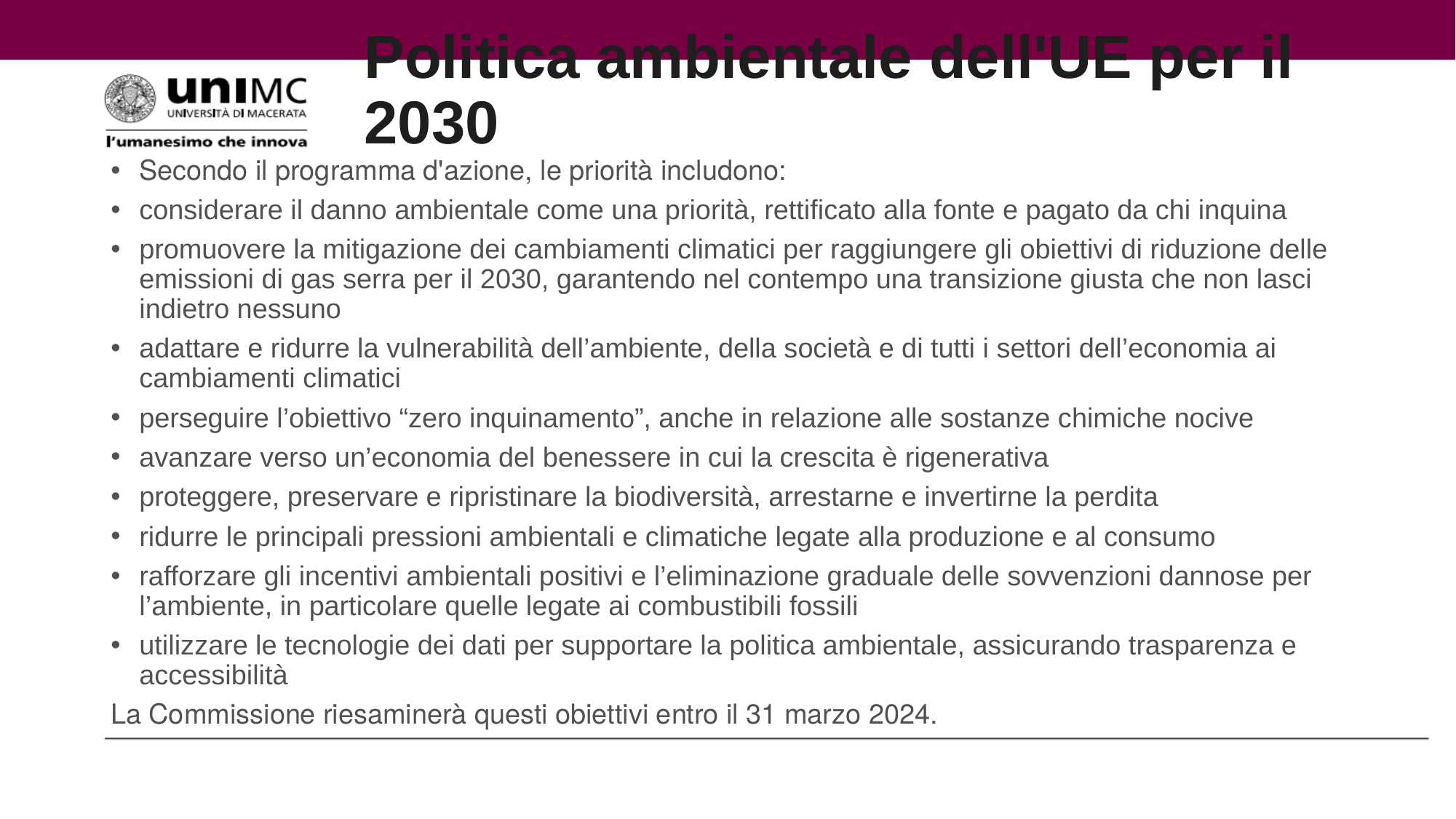

# Politica ambientale dell'UE per il 2030
Secondo il programma d'azione, le priorità includono:
considerare il danno ambientale come una priorità, rettificato alla fonte e pagato da chi inquina
promuovere la mitigazione dei cambiamenti climatici per raggiungere gli obiettivi di riduzione delle emissioni di gas serra per il 2030, garantendo nel contempo una transizione giusta che non lasci indietro nessuno
adattare e ridurre la vulnerabilità dell’ambiente, della società e di tutti i settori dell’economia ai cambiamenti climatici
perseguire l’obiettivo “zero inquinamento”, anche in relazione alle sostanze chimiche nocive
avanzare verso un’economia del benessere in cui la crescita è rigenerativa
proteggere, preservare e ripristinare la biodiversità, arrestarne e invertirne la perdita
ridurre le principali pressioni ambientali e climatiche legate alla produzione e al consumo
rafforzare gli incentivi ambientali positivi e l’eliminazione graduale delle sovvenzioni dannose per l’ambiente, in particolare quelle legate ai combustibili fossili
utilizzare le tecnologie dei dati per supportare la politica ambientale, assicurando trasparenza e accessibilità
La Commissione riesaminerà questi obiettivi entro il 31 marzo 2024.